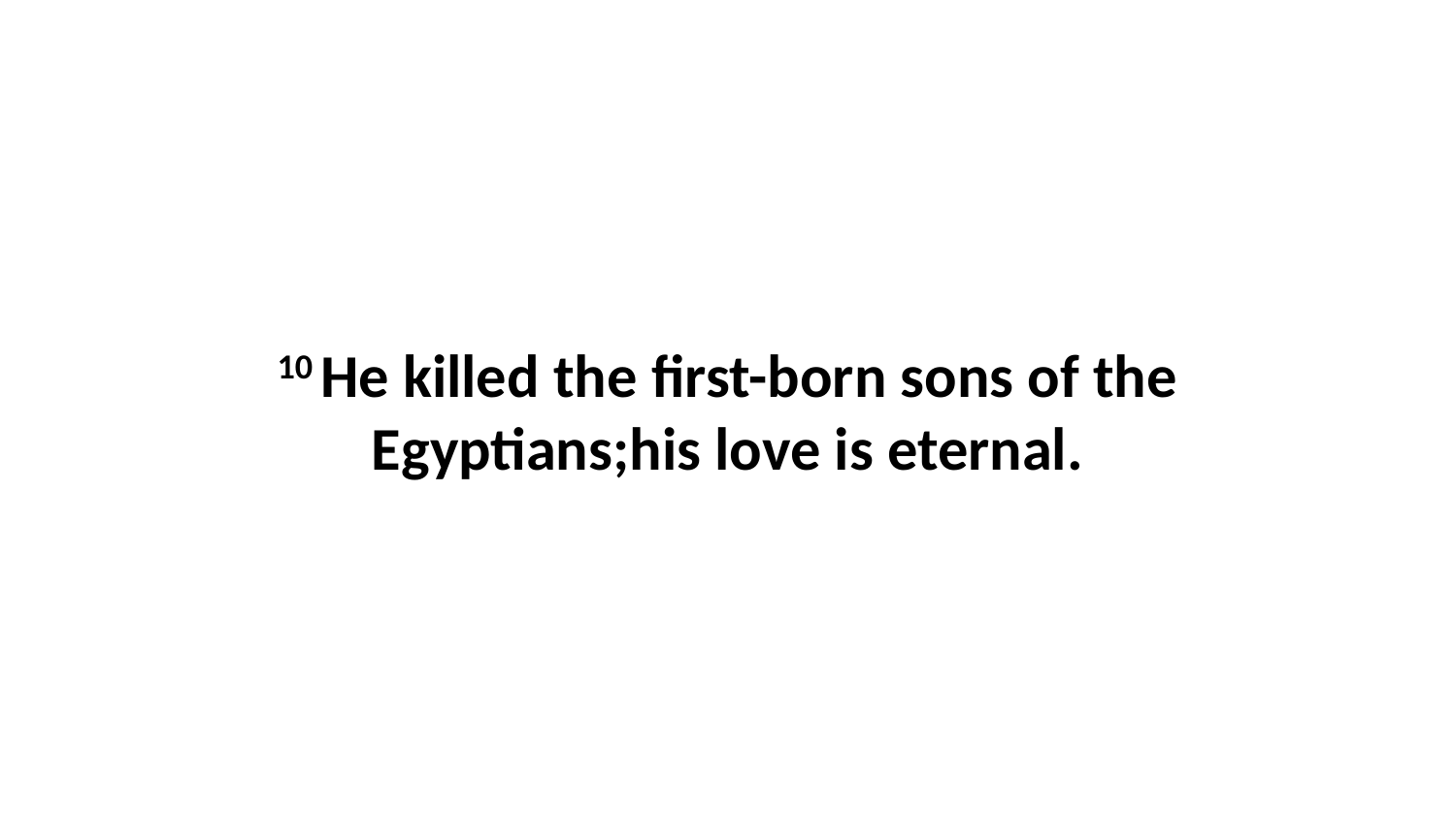

10 He killed the first-born sons of the Egyptians;his love is eternal.